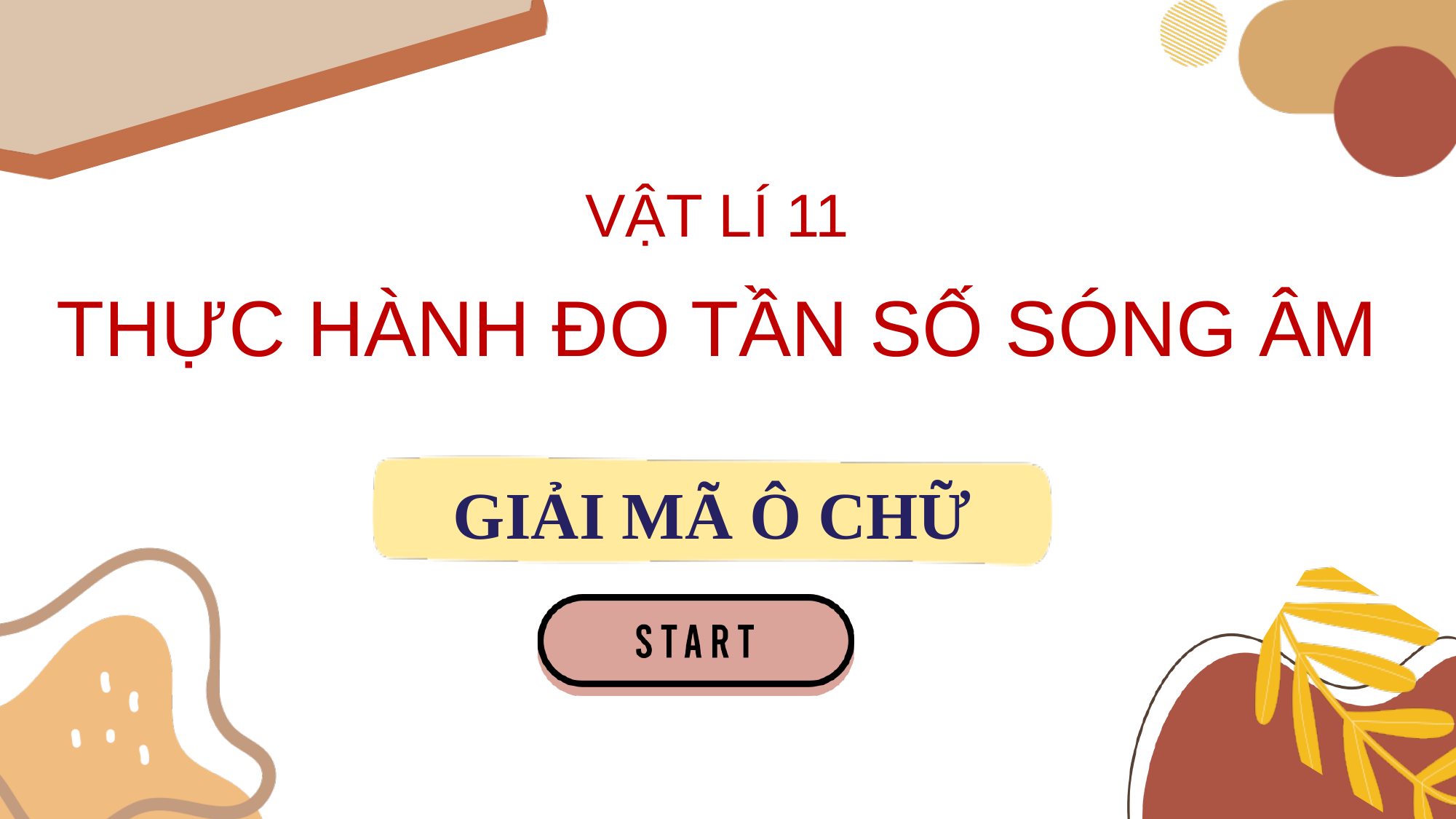

VẬT LÍ 11

THỰC HÀNH ĐO TẦN SỐ SÓNG ÂM

GIẢI MÃ Ô CHỮ